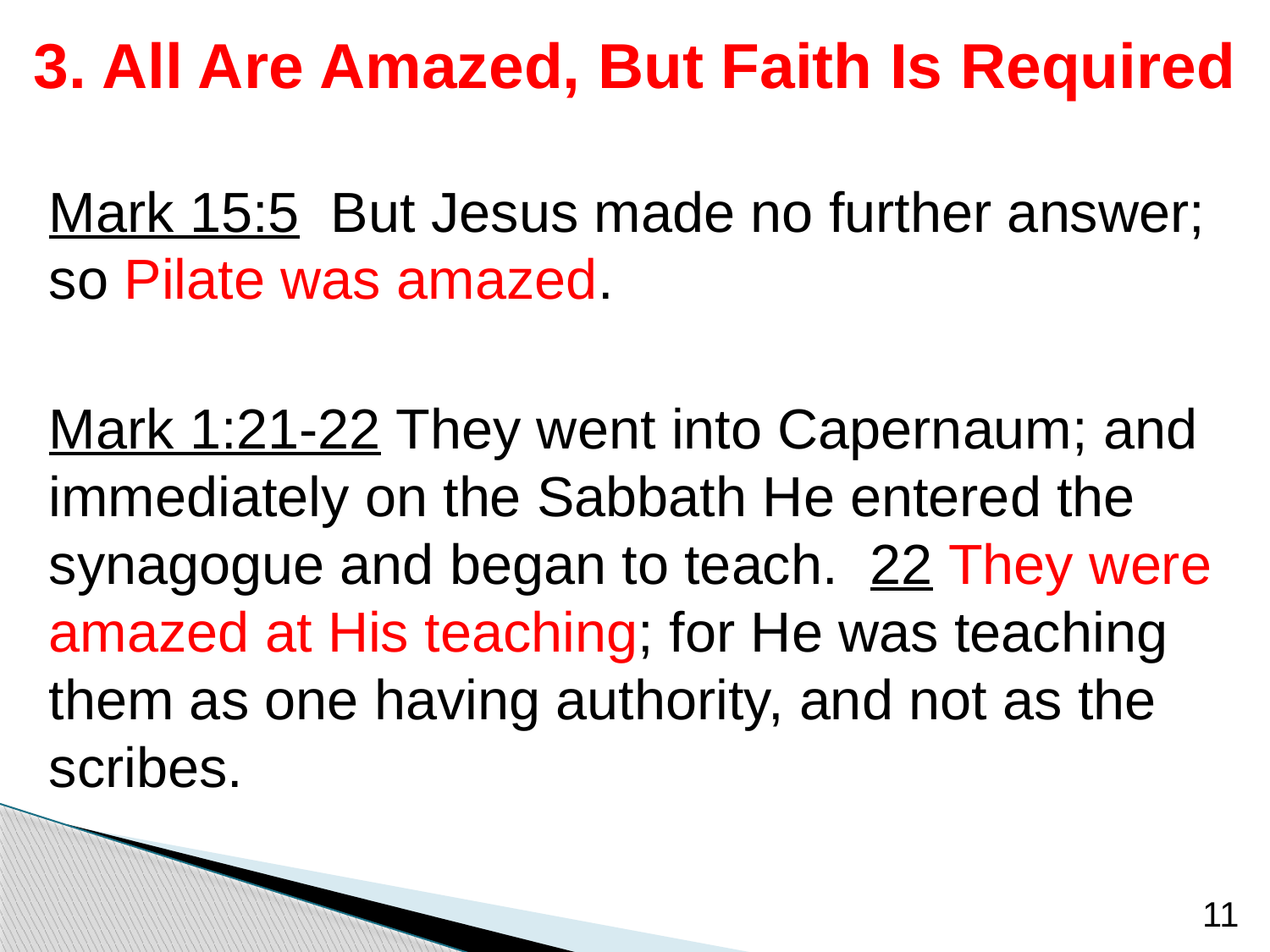

# 3. All Are Amazed, But Faith Is Required
Mark 15:5  But Jesus made no further answer; so Pilate was amazed.

Mark 1:21-22 They went into Capernaum; and immediately on the Sabbath He entered the synagogue and began to teach.  22 They were amazed at His teaching; for He was teaching them as one having authority, and not as the scribes.
11